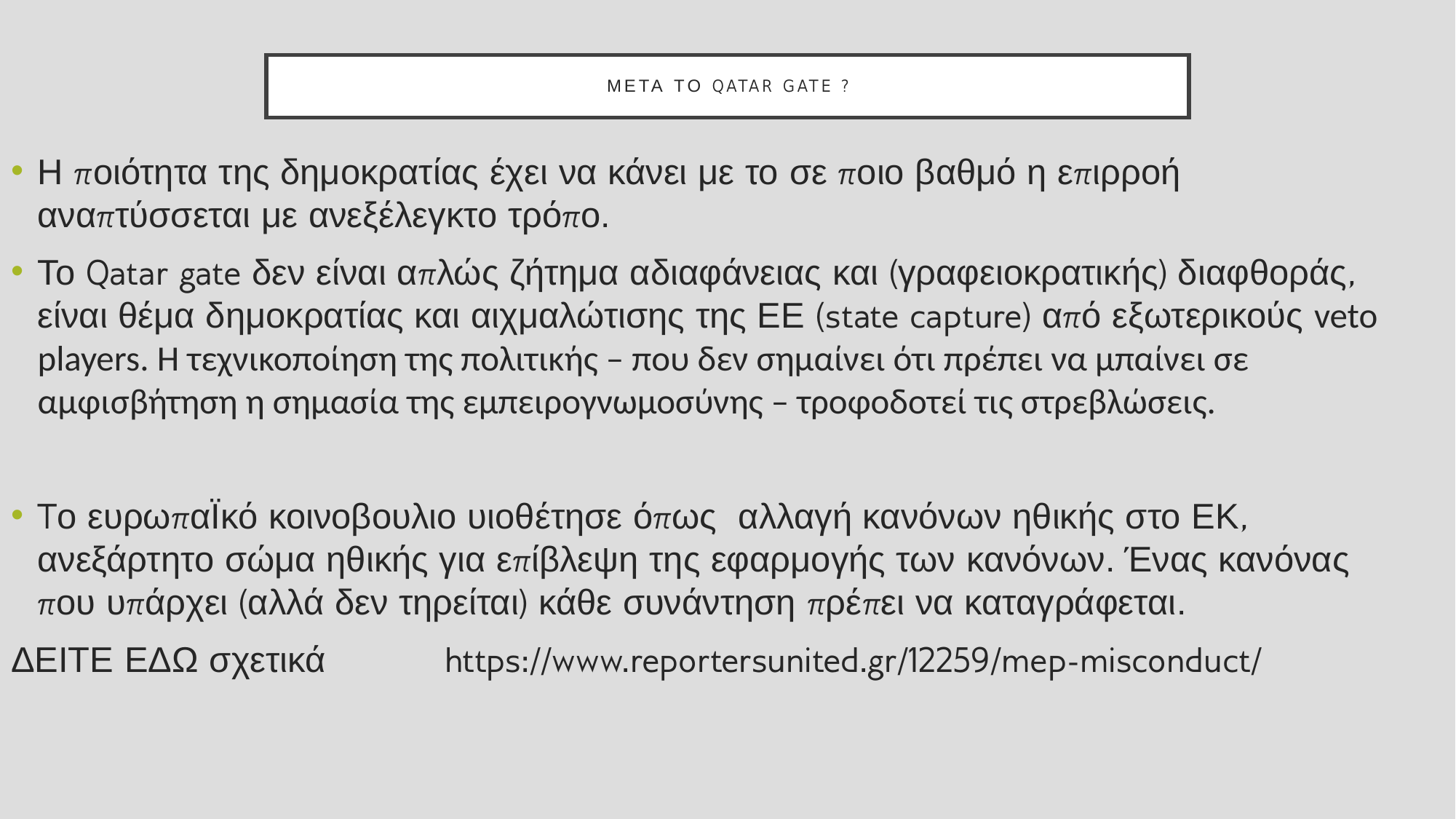

# ΜΕΤΑ ΤΟ QATAR GATE ?
Η ποιότητα της δημοκρατίας έχει να κάνει με το σε ποιο βαθμό η επιρροή αναπτύσσεται με ανεξέλεγκτο τρόπο.
Το Qatar gate δεν είναι απλώς ζήτημα αδιαφάνειας και (γραφειοκρατικής) διαφθοράς, είναι θέμα δημοκρατίας και αιχμαλώτισης της ΕΕ (state capture) από εξωτερικούς veto players. Η τεχνικοποίηση της πολιτικής – που δεν σημαίνει ότι πρέπει να μπαίνει σε αμφισβήτηση η σημασία της εμπειρογνωμοσύνης – τροφοδοτεί τις στρεβλώσεις.

Tο ευρωπαΪκό κοινοβουλιο υιοθέτησε όπως  αλλαγή κανόνων ηθικής στο ΕΚ, ανεξάρτητο σώμα ηθικής για επίβλεψη της εφαρμογής των κανόνων. Ένας κανόνας που υπάρχει (αλλά δεν τηρείται) κάθε συνάντηση πρέπει να καταγράφεται.
ΔΕΙΤΕ ΕΔΩ σχετικά           https://www.reportersunited.gr/12259/mep-misconduct/